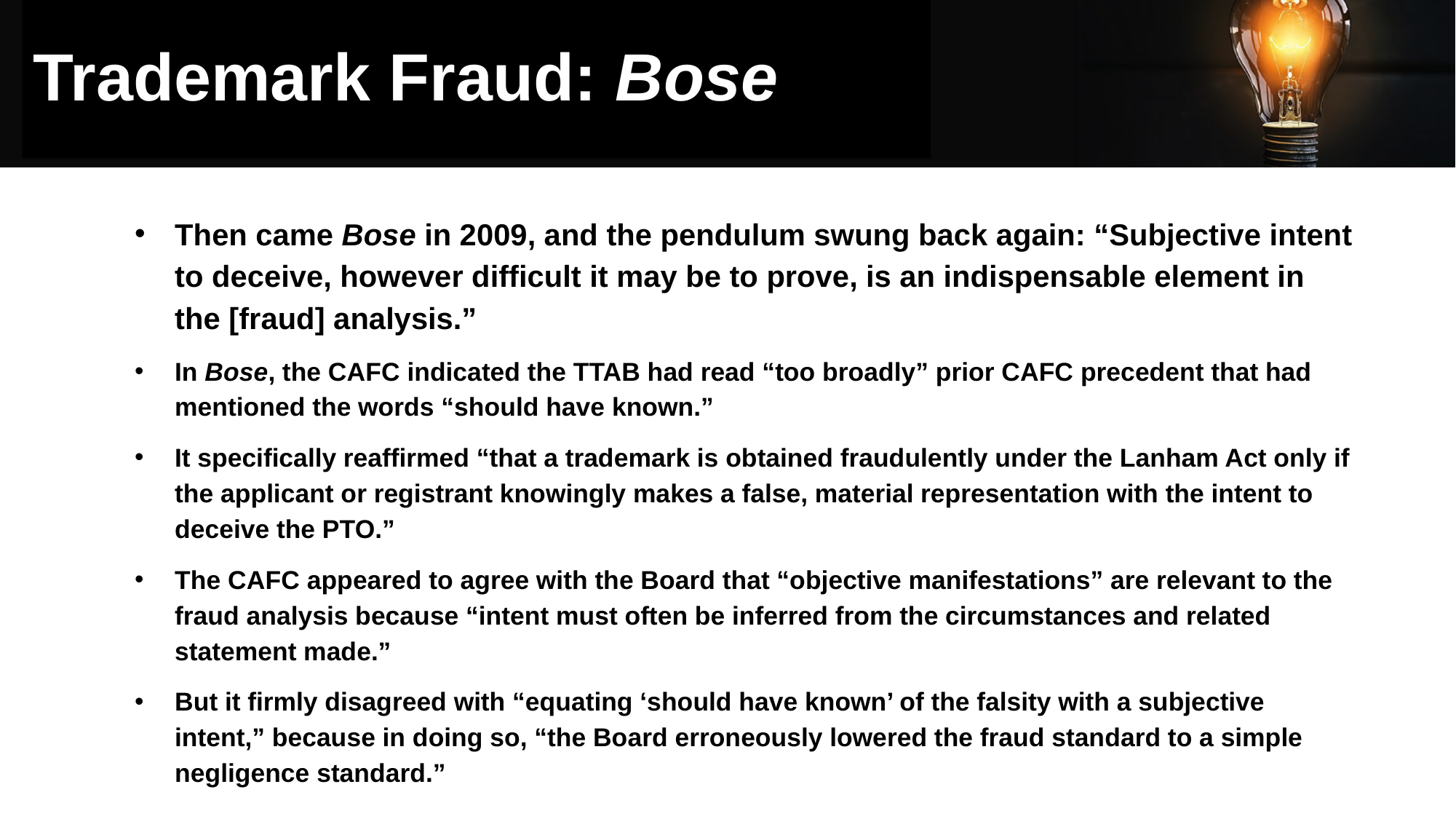

# Trademark Fraud: Bose
Then came Bose in 2009, and the pendulum swung back again: “Subjective intent to deceive, however difficult it may be to prove, is an indispensable element in the [fraud] analysis.”
In Bose, the CAFC indicated the TTAB had read “too broadly” prior CAFC precedent that had mentioned the words “should have known.”
It specifically reaffirmed “that a trademark is obtained fraudulently under the Lanham Act only if the applicant or registrant knowingly makes a false, material representation with the intent to deceive the PTO.”
The CAFC appeared to agree with the Board that “objective manifestations” are relevant to the fraud analysis because “intent must often be inferred from the circumstances and related statement made.”
But it firmly disagreed with “equating ‘should have known’ of the falsity with a subjective intent,” because in doing so, “the Board erroneously lowered the fraud standard to a simple negligence standard.”